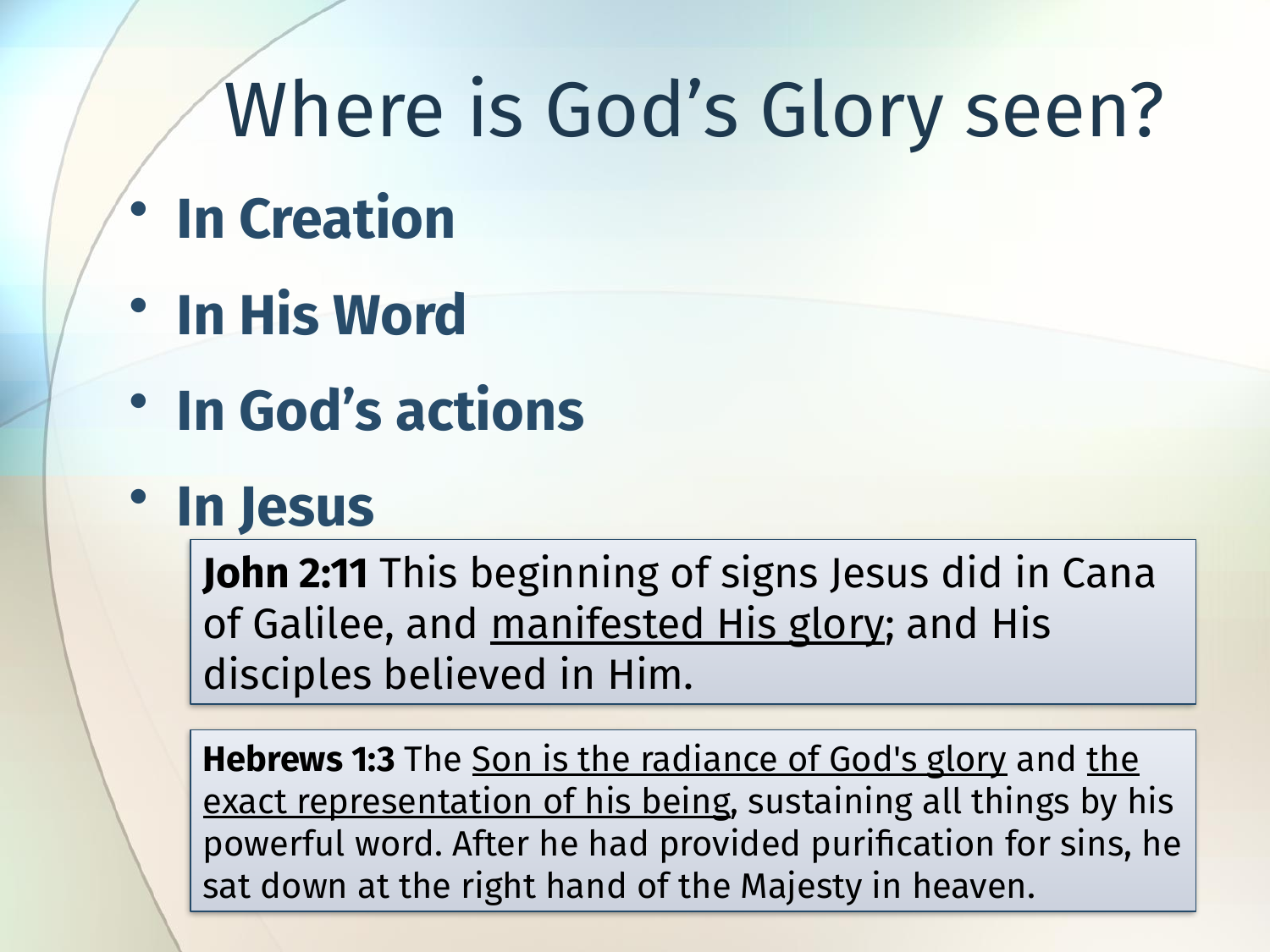

# Where is God’s Glory seen?
In Creation
In His Word
In God’s actions
In Jesus
John 2:11 This beginning of signs Jesus did in Cana of Galilee, and manifested His glory; and His disciples believed in Him.
Hebrews 1:3 The Son is the radiance of God's glory and the exact representation of his being, sustaining all things by his powerful word. After he had provided purification for sins, he sat down at the right hand of the Majesty in heaven.